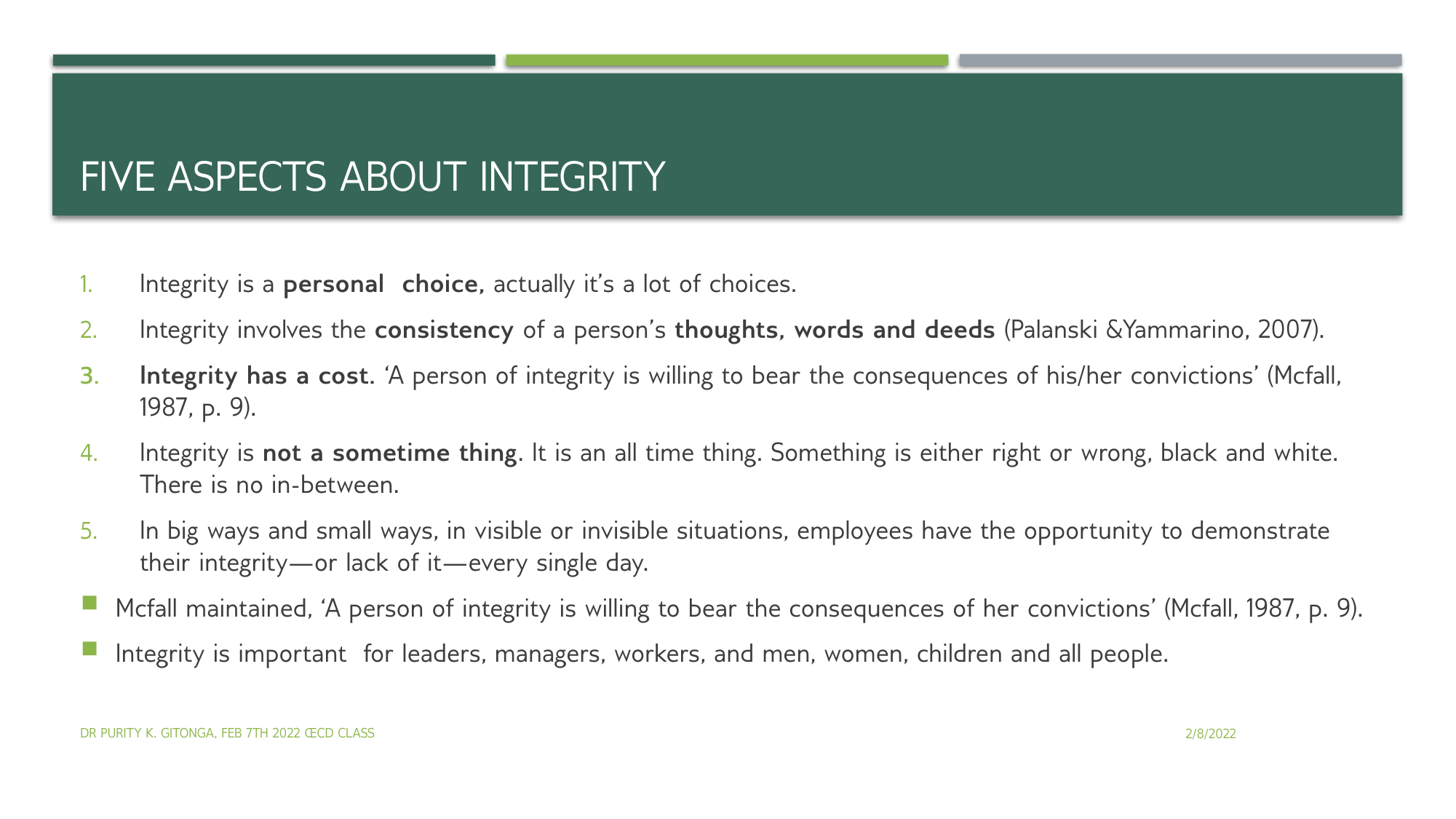

# Five aspects about Integrity
Integrity is a personal  choice, actually it’s a lot of choices.
Integrity involves the consistency of a person’s thoughts, words and deeds (Palanski &Yammarino, 2007).
Integrity has a cost. ‘A person of integrity is willing to bear the consequences of his/her convictions’ (Mcfall, 1987, p. 9).
Integrity is not a sometime thing. It is an all time thing. Something is either right or wrong, black and white. There is no in-between.
In big ways and small ways, in visible or invisible situations, employees have the opportunity to demonstrate their integrity—or lack of it—every single day.
Mcfall maintained, ‘A person of integrity is willing to bear the consequences of her convictions’ (Mcfall, 1987, p. 9).
Integrity is important  for leaders, managers, workers, and men, women, children and all people.

Dr Purity K. Gitonga, FEB 7TH 2022 OECD CLASS
2/8/2022